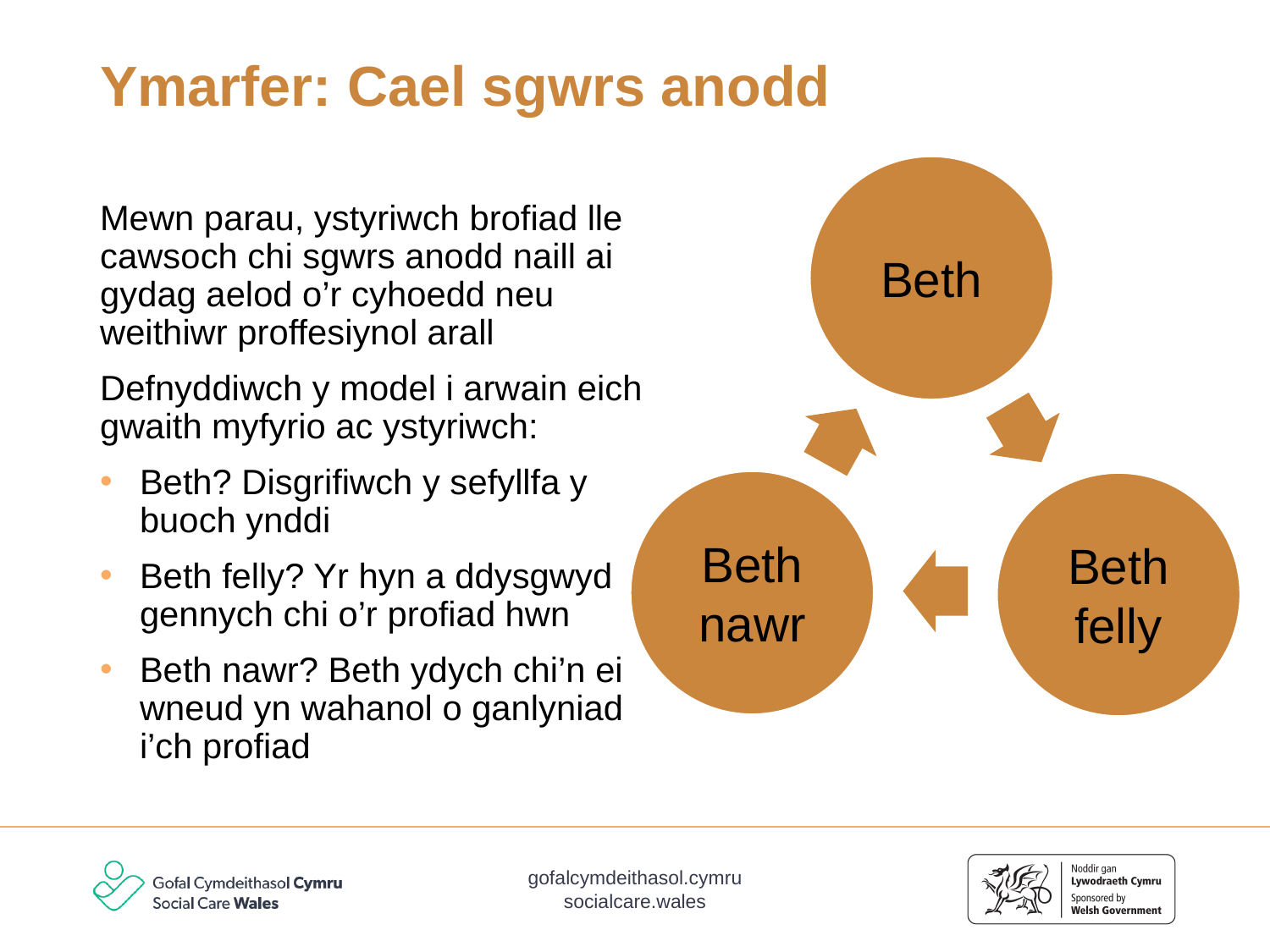

# Ymarfer: Cael sgwrs anodd
Beth
Mewn parau, ystyriwch brofiad lle cawsoch chi sgwrs anodd naill ai gydag aelod o’r cyhoedd neu weithiwr proffesiynol arall
Defnyddiwch y model i arwain eich gwaith myfyrio ac ystyriwch:
Beth? Disgrifiwch y sefyllfa y buoch ynddi
Beth felly? Yr hyn a ddysgwyd gennych chi o’r profiad hwn
Beth nawr? Beth ydych chi’n ei wneud yn wahanol o ganlyniad i’ch profiad

Beth nawr
Beth felly